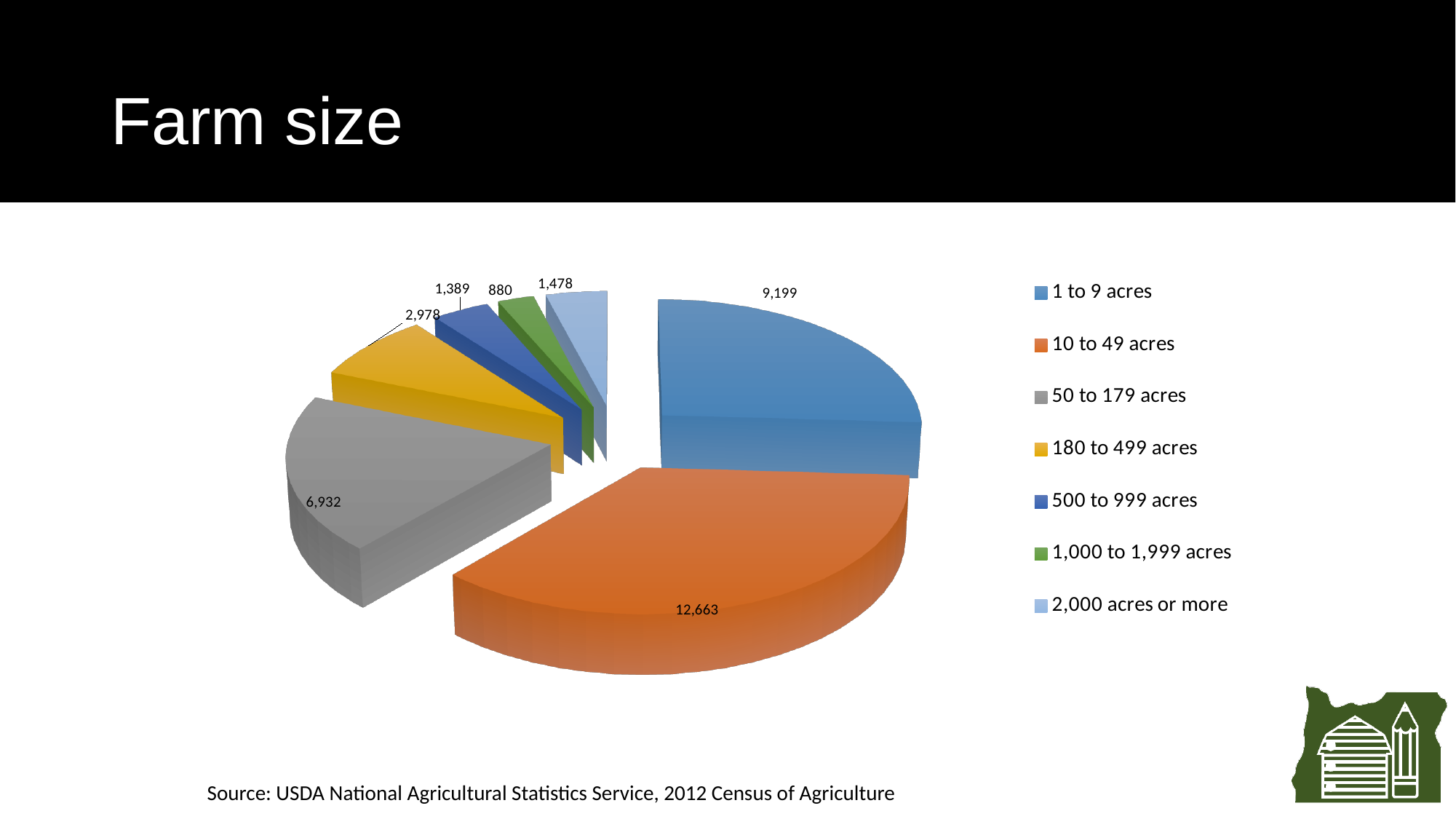

# Farm size

[unsupported chart]

Source: USDA National Agricultural Statistics Service, 2012 Census of Agriculture